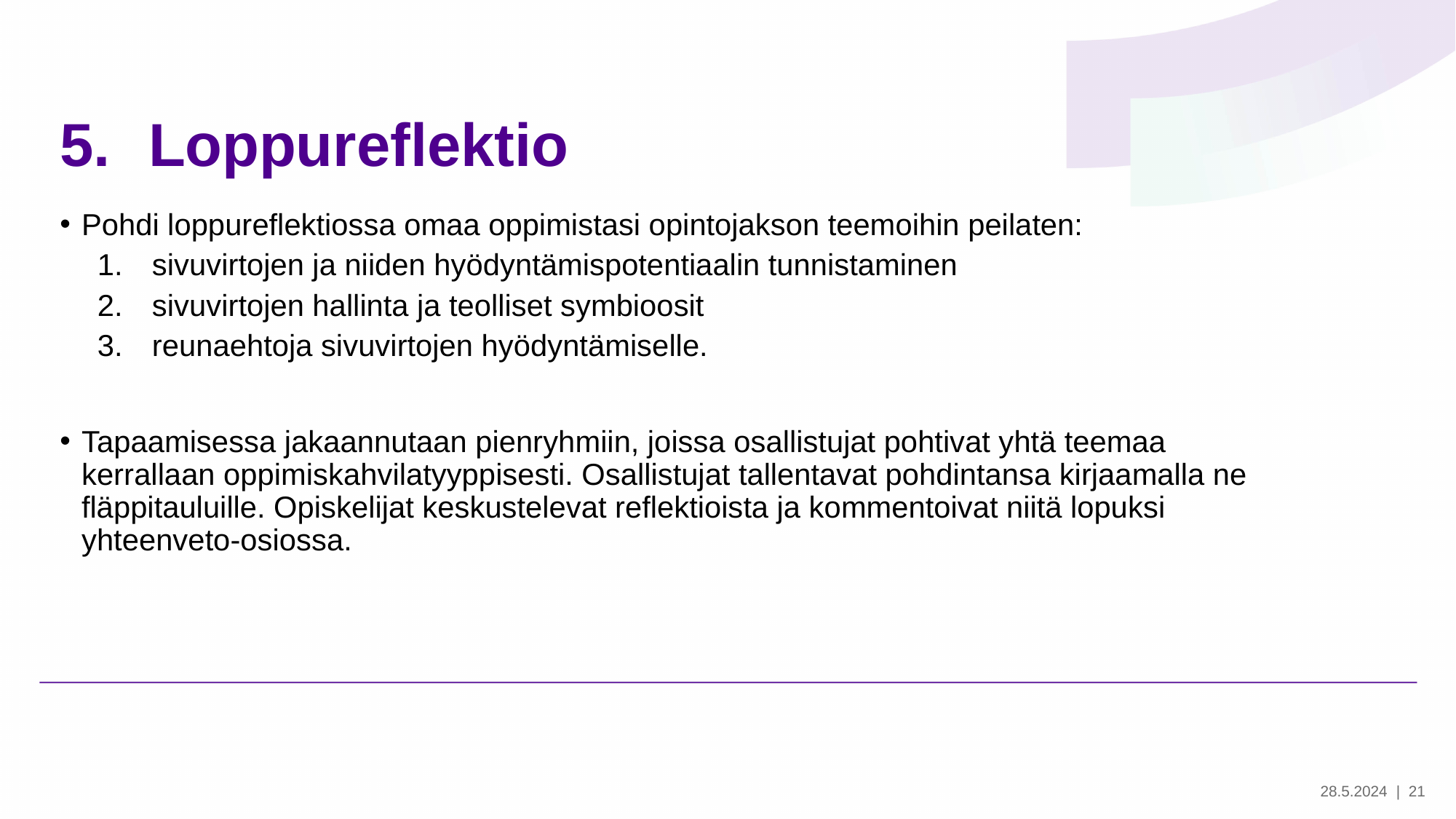

# Loppureflektio
Pohdi loppureflektiossa omaa oppimistasi opintojakson teemoihin peilaten:
sivuvirtojen ja niiden hyödyntämispotentiaalin tunnistaminen
sivuvirtojen hallinta ja teolliset symbioosit
reunaehtoja sivuvirtojen hyödyntämiselle.

Tapaamisessa jakaannutaan pienryhmiin, joissa osallistujat pohtivat yhtä teemaa kerrallaan oppimiskahvilatyyppisesti. Osallistujat tallentavat pohdintansa kirjaamalla ne fläppitauluille. Opiskelijat keskustelevat reflektioista ja kommentoivat niitä lopuksi yhteenveto-osiossa.
28.5.2024
|  21